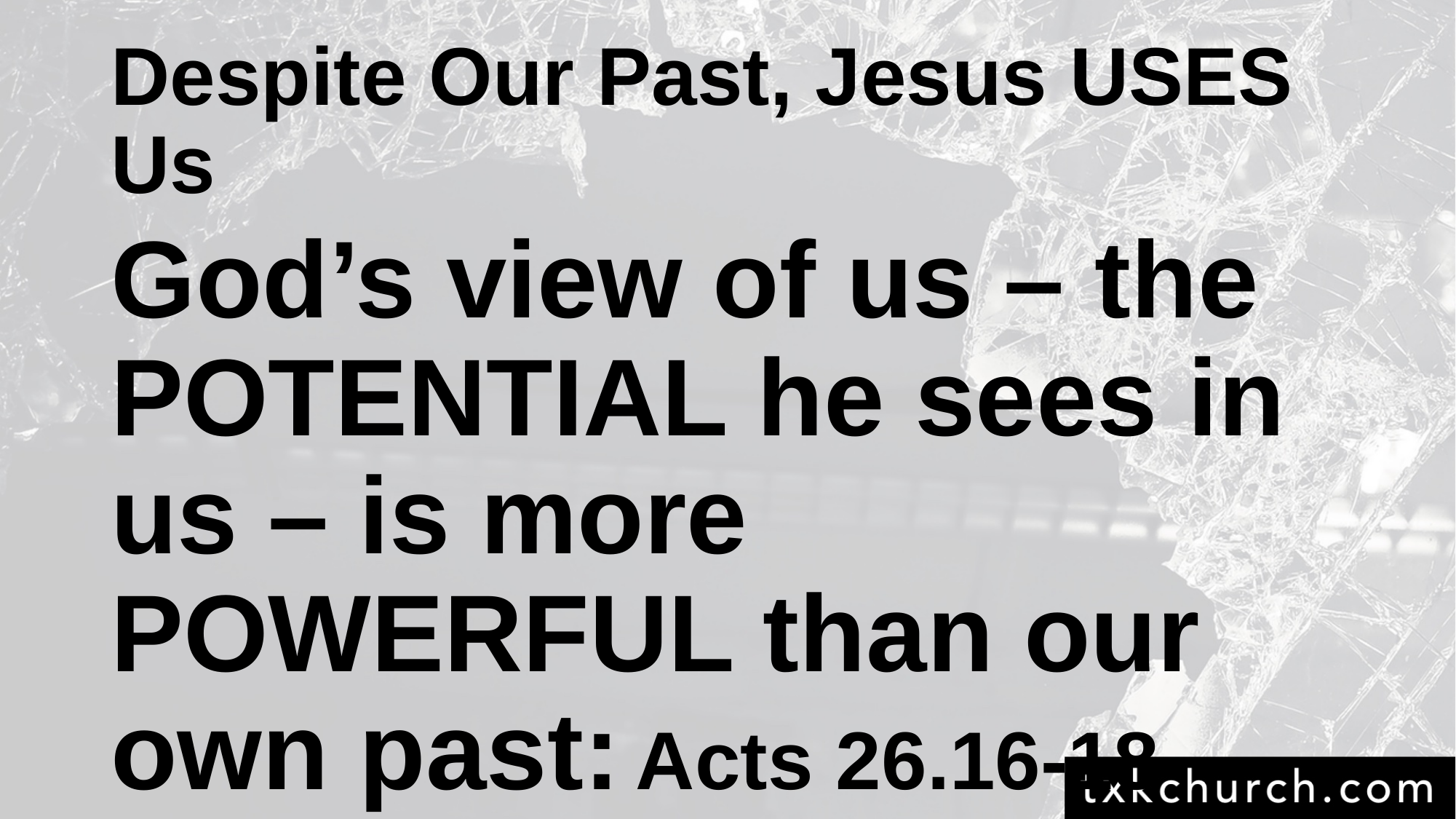

# Despite Our Past, Jesus USES Us
God’s view of us – the POTENTIAL he sees in us – is more POWERFUL than our own past: Acts 26.16-18